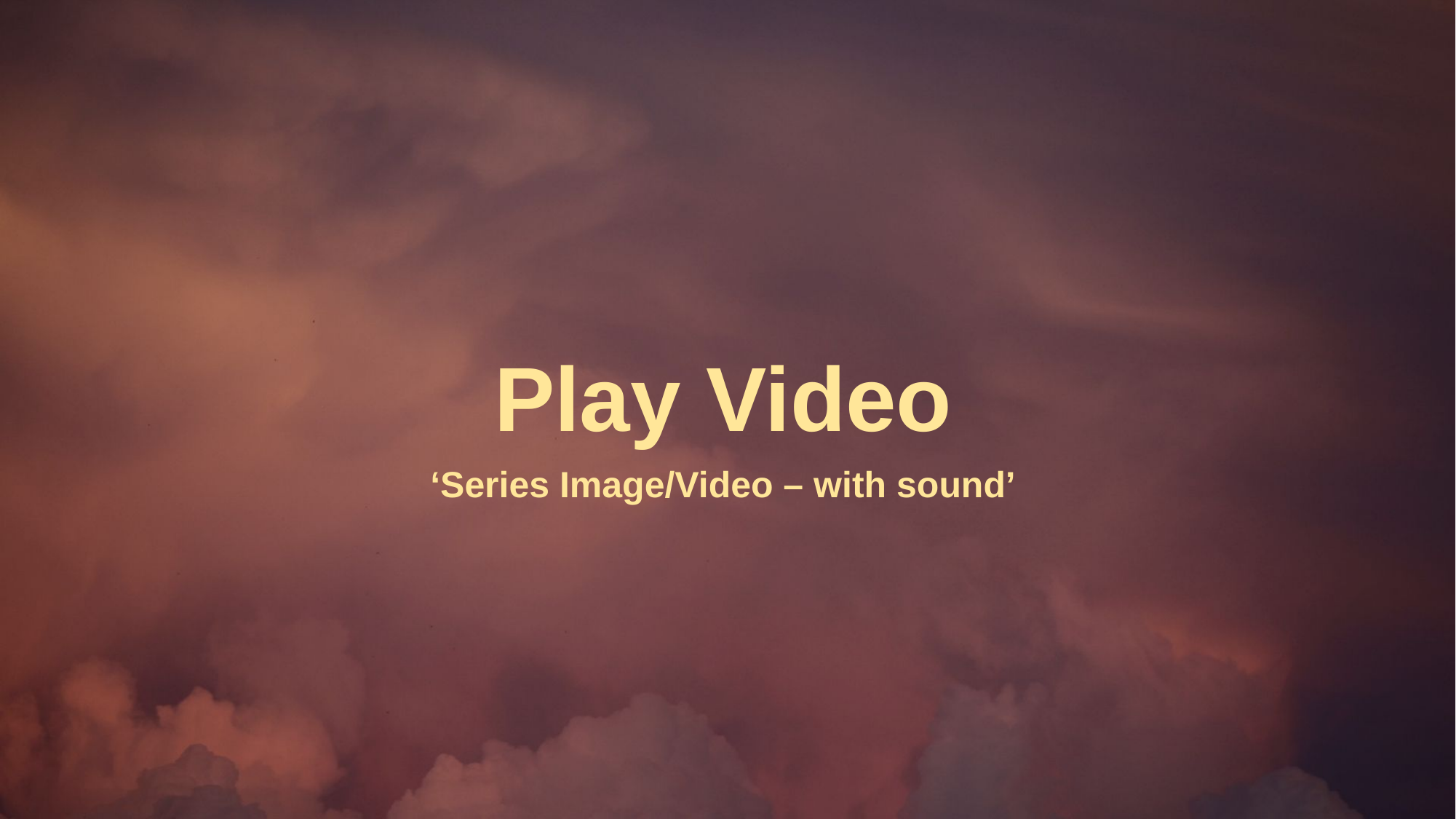

Play Video
‘Series Image/Video – with sound’